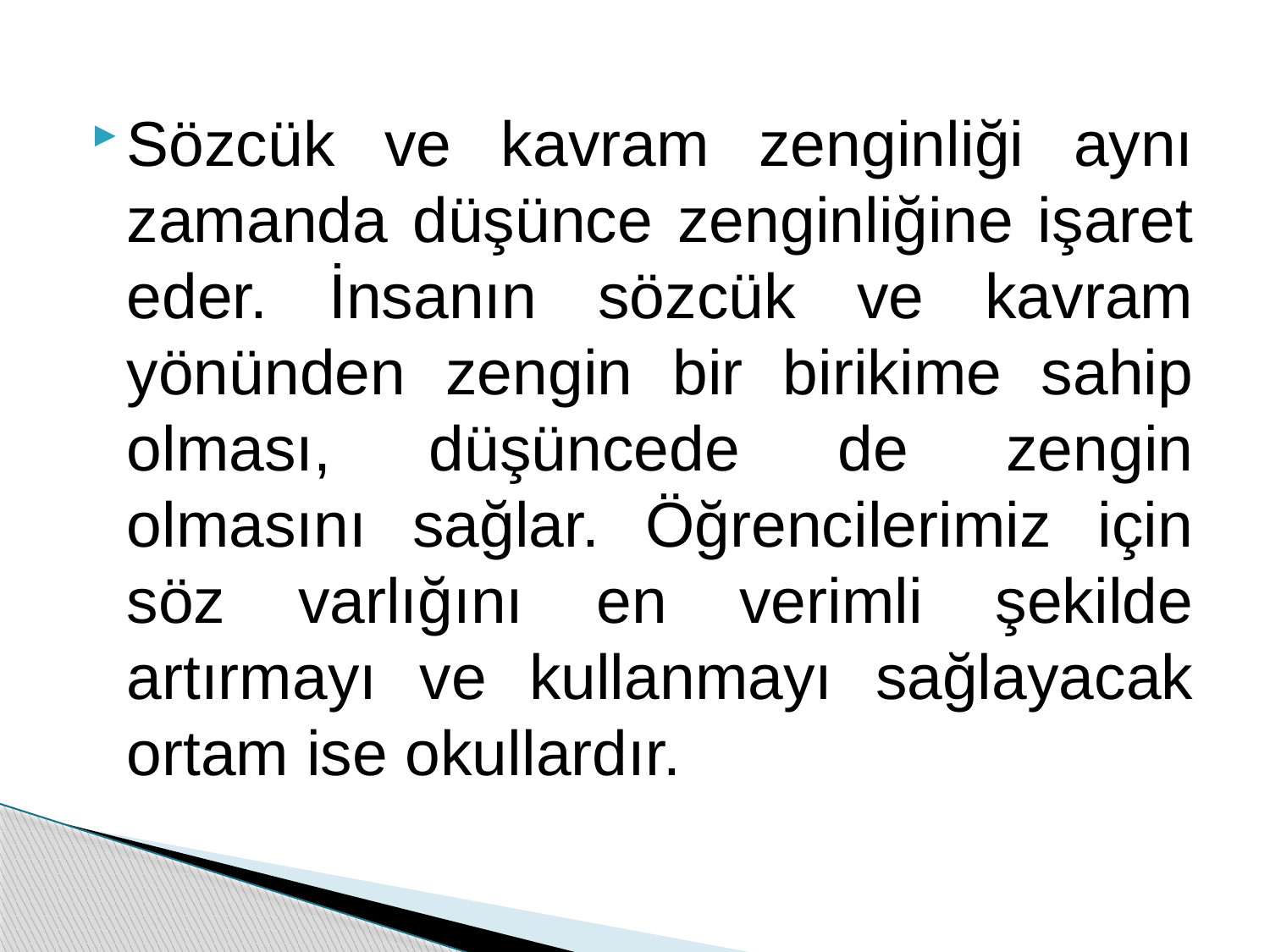

Sözcük ve kavram zenginliği aynı zamanda düşünce zenginliğine işaret eder. İnsanın sözcük ve kavram yönünden zengin bir birikime sahip olması, düşüncede de zengin olmasını sağlar. Öğrencilerimiz için söz varlığını en verimli şekilde artırmayı ve kullanmayı sağlayacak ortam ise okullardır.